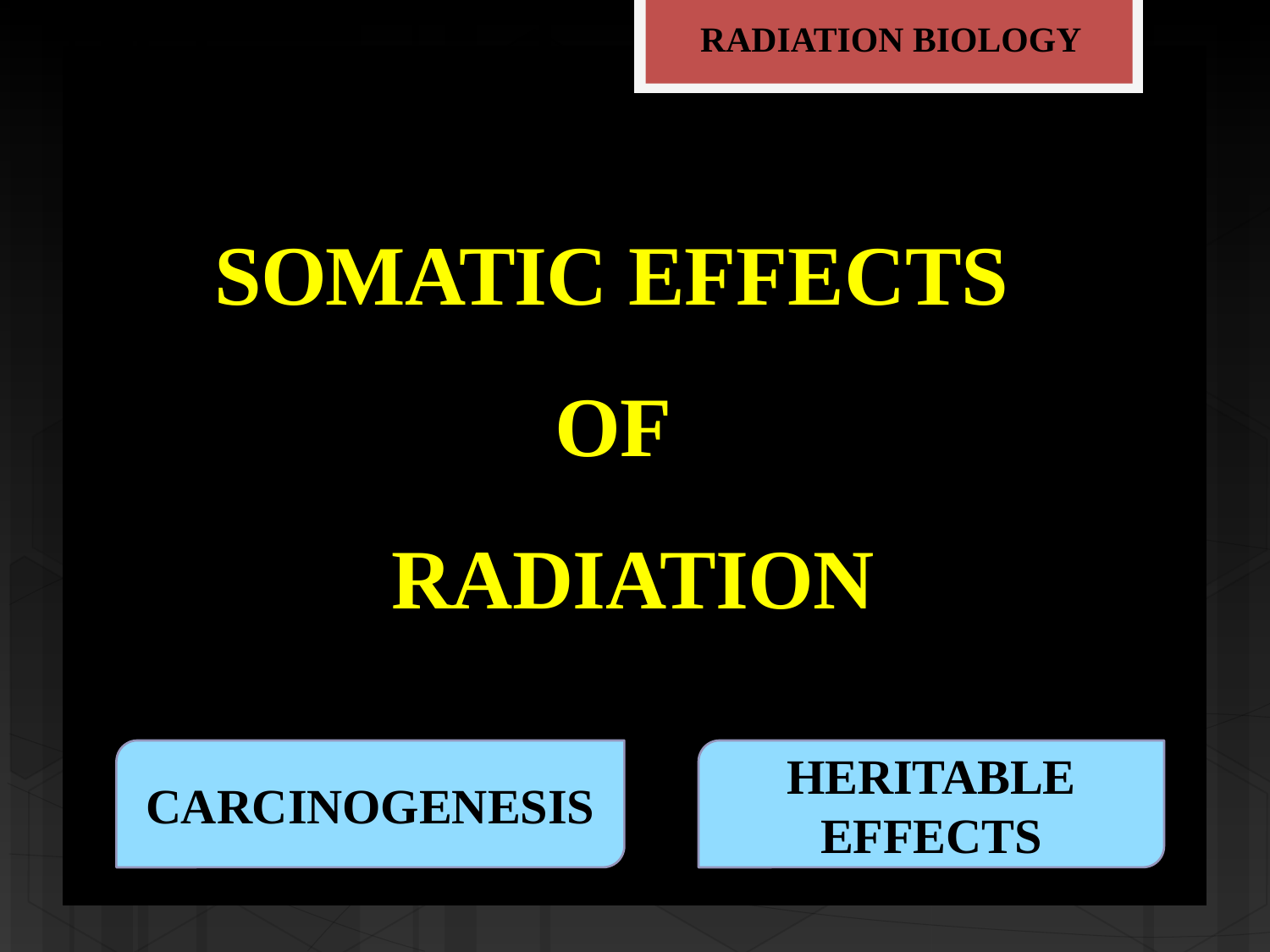

RADIATION BIOLOGY
# SOMATIC EFFECTS OF RADIATION
CARCINOGENESIS
HERITABLE EFFECTS